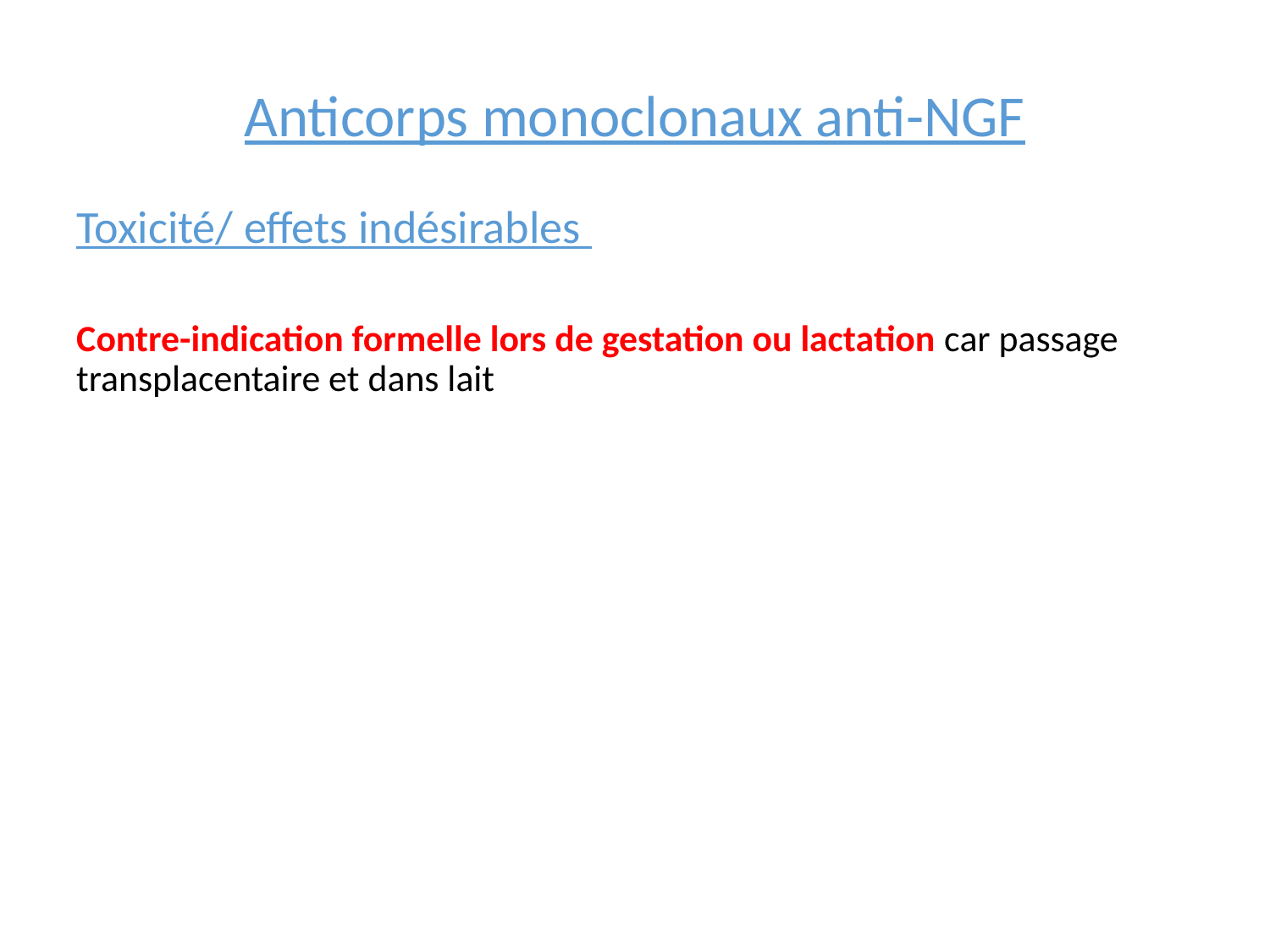

# Anticorps monoclonaux anti-NGF
Toxicité/ effets indésirables

Contre-indication formelle lors de gestation ou lactation car passage transplacentaire et dans lait